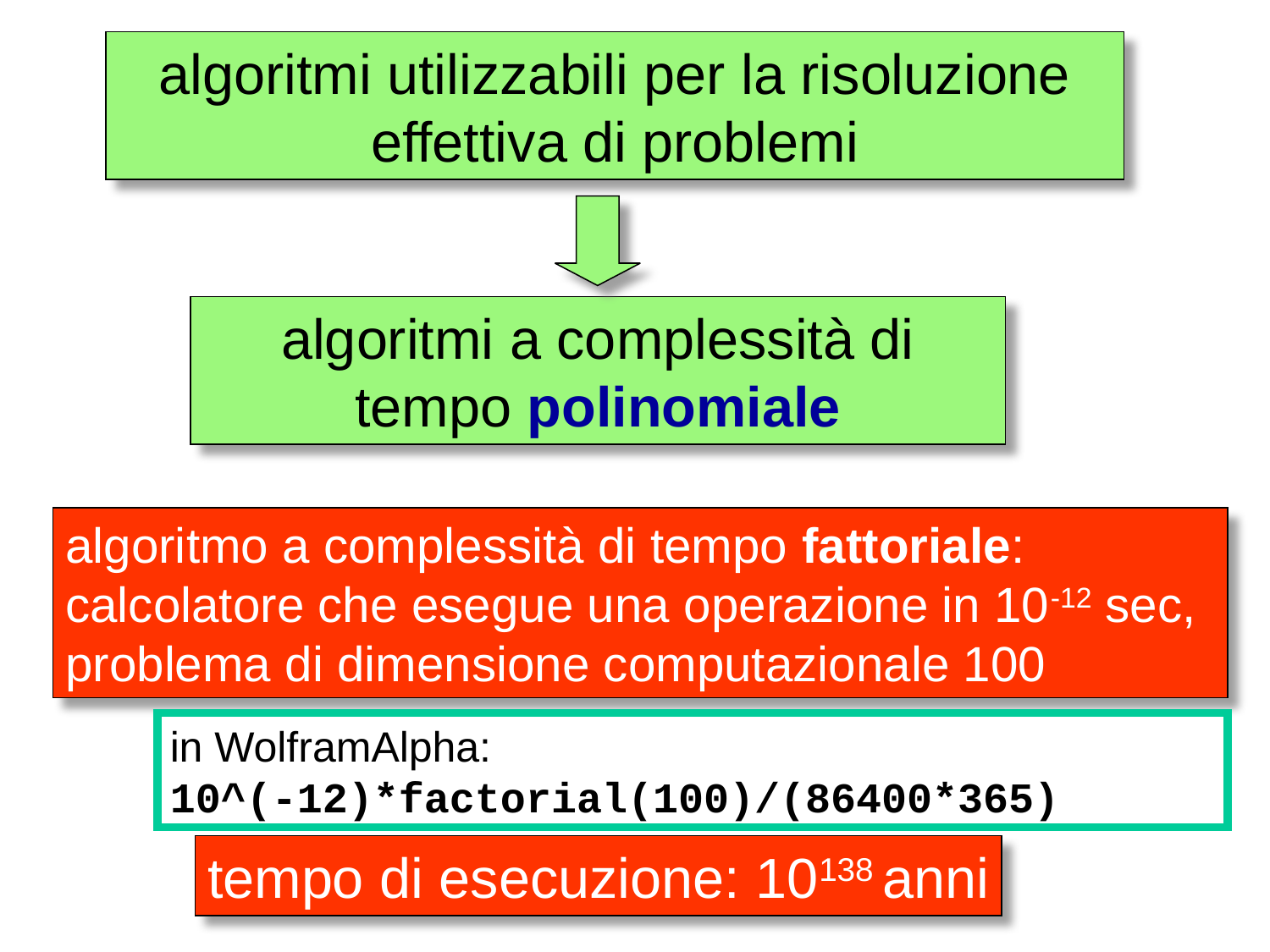

algoritmi utilizzabili per la risoluzione effettiva di problemi

algoritmi a complessità di tempo polinomiale
algoritmo a complessità di tempo fattoriale: calcolatore che esegue una operazione in 10-12 sec, problema di dimensione computazionale 100
in WolframAlpha:
10^(-12)*factorial(100)/(86400*365)
tempo di esecuzione: 10138 anni